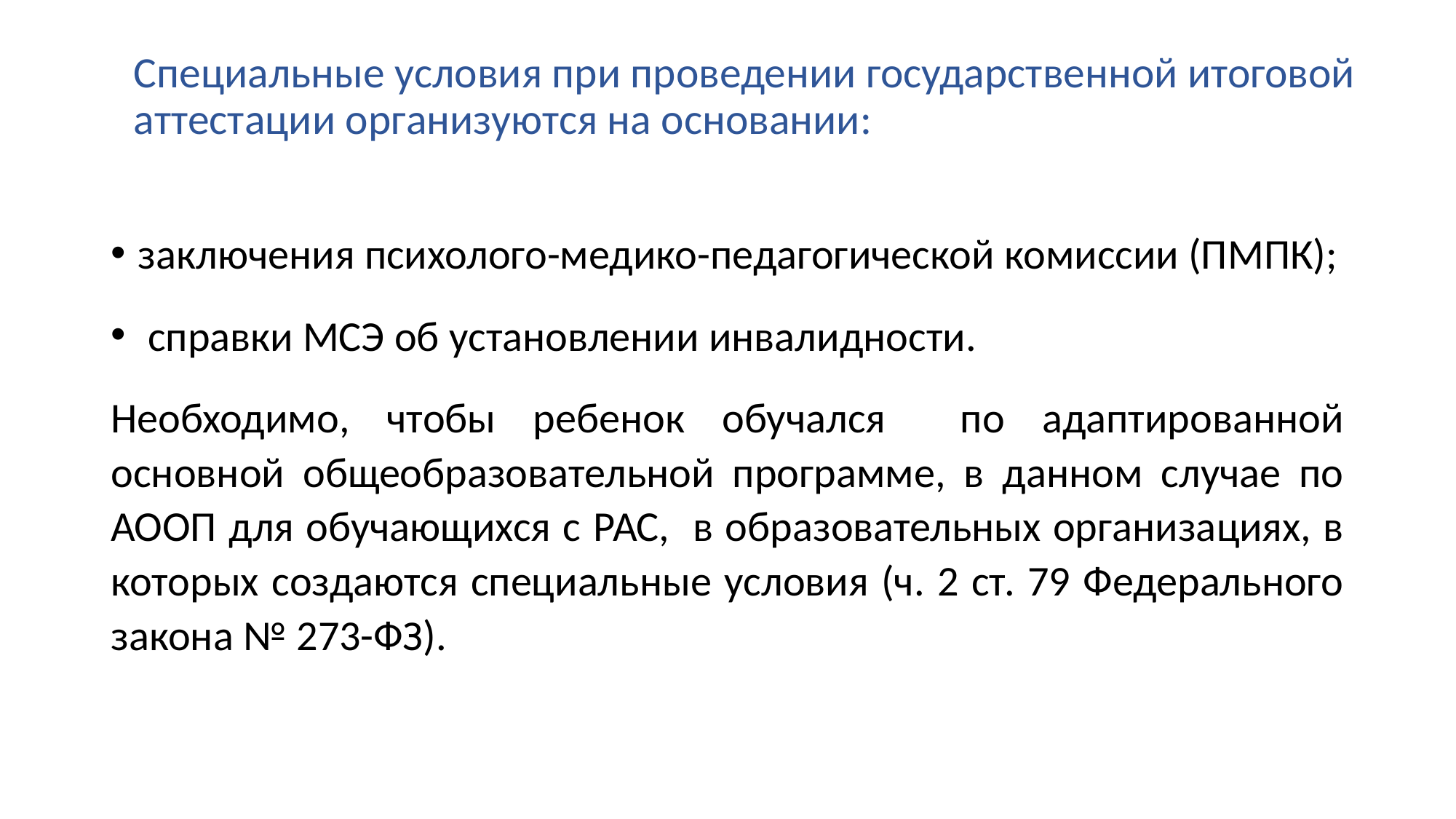

# Специальные условия при проведении государственной итоговой аттестации организуются на основании:
заключения психолого-медико-педагогической комиссии (ПМПК);
 справки МСЭ об установлении инвалидности.
Необходимо, чтобы ребенок обучался  по адаптированной основной общеобразовательной программе, в данном случае по АООП для обучающихся с РАС,  в образовательных организациях, в которых создаются специальные условия (ч. 2 ст. 79 Федерального закона № 273-ФЗ).